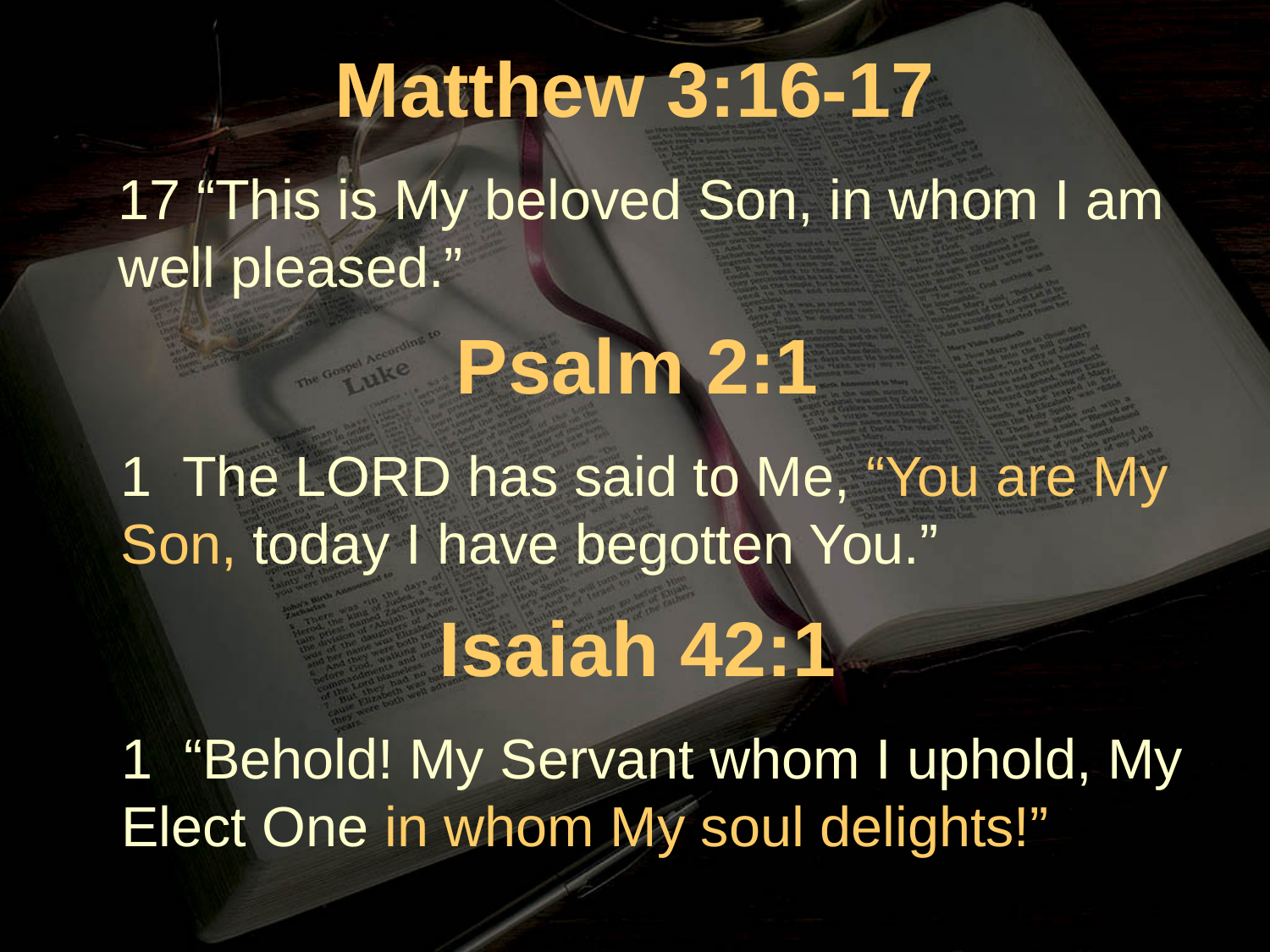

Matthew 3:16-17
17 “This is My beloved Son, in whom I am well pleased.”
Psalm 2:1
1  The LORD has said to Me, “You are My Son, today I have begotten You.”
Isaiah 42:1
1  “Behold! My Servant whom I uphold, My Elect One in whom My soul delights!”